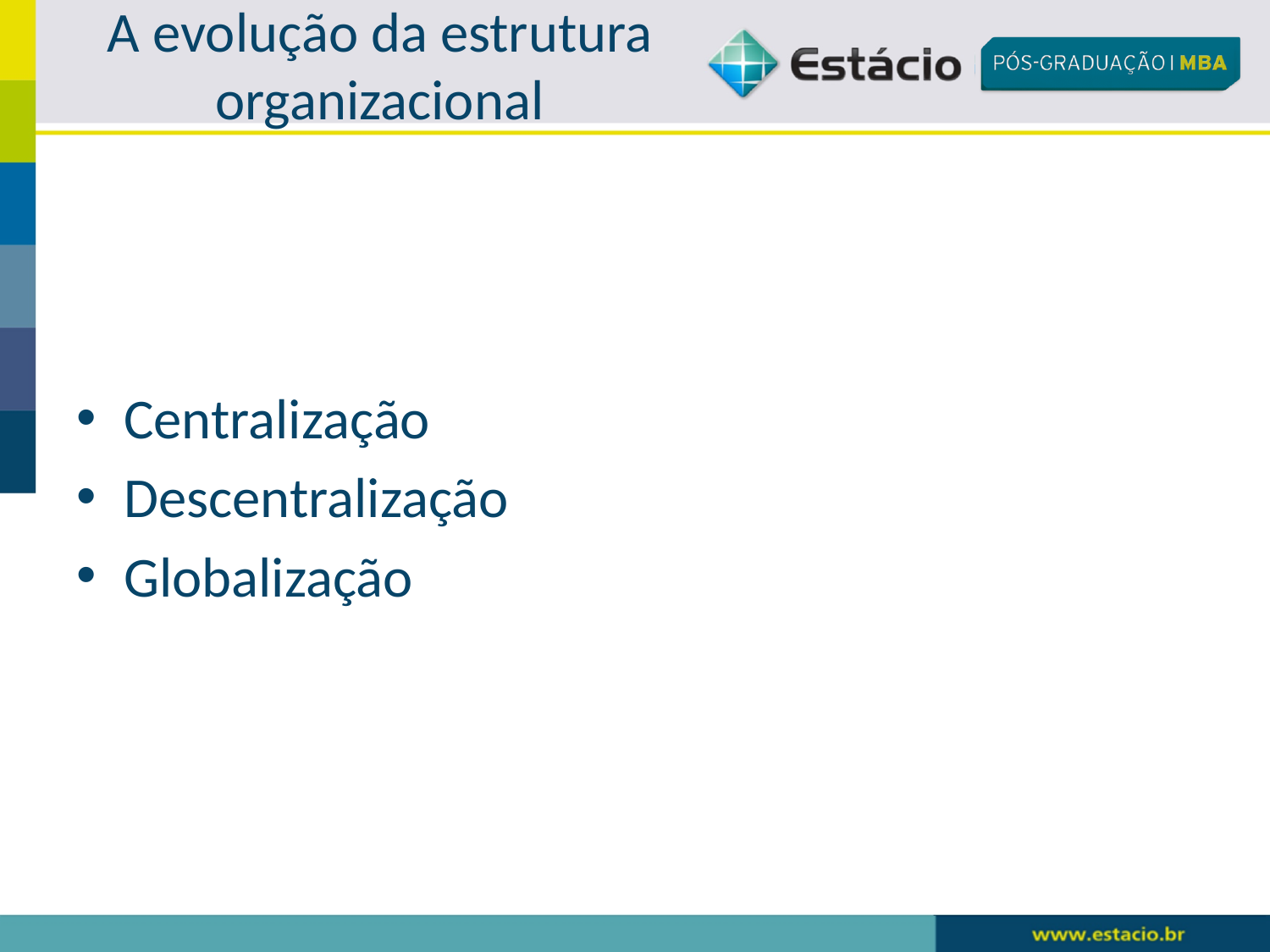

# A evolução da estrutura organizacional
Centralização
Descentralização
Globalização